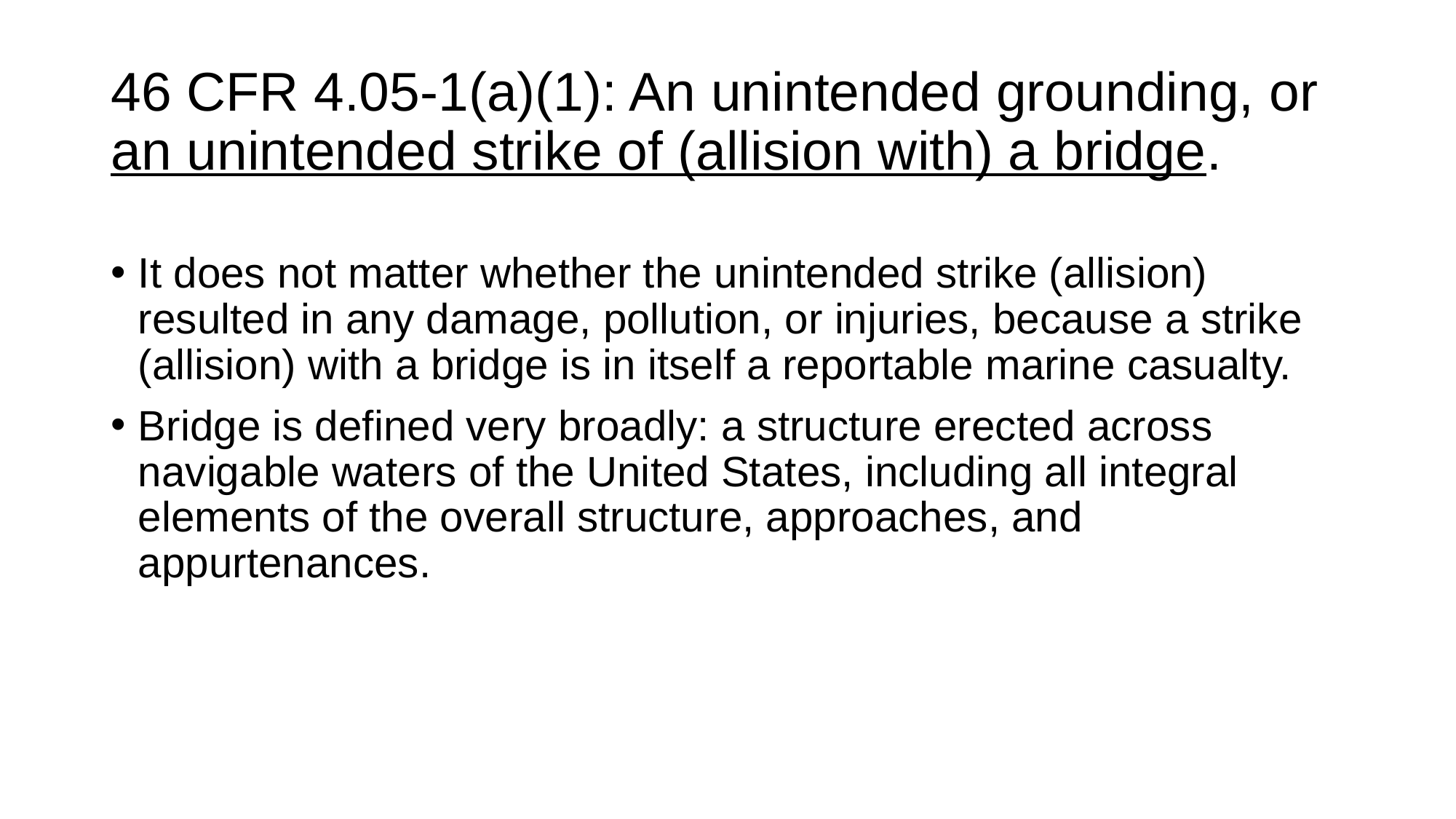

# 46 CFR 4.05-1(a)(1): An unintended grounding, or an unintended strike of (allision with) a bridge.
It does not matter whether the unintended strike (allision) resulted in any damage, pollution, or injuries, because a strike (allision) with a bridge is in itself a reportable marine casualty.
Bridge is defined very broadly: a structure erected across navigable waters of the United States, including all integral elements of the overall structure, approaches, and appurtenances.